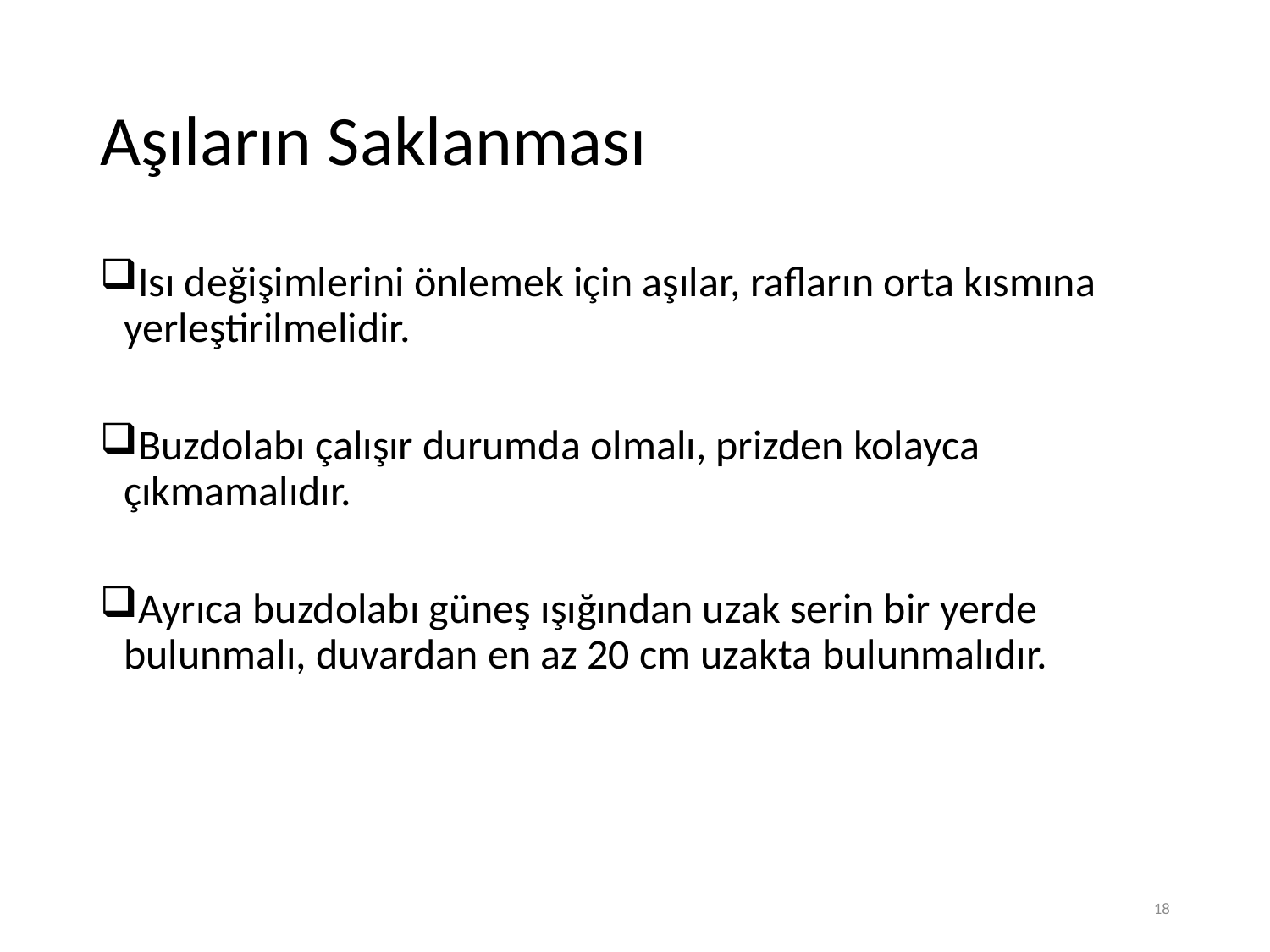

# Aşıların Saklanması
Isı değişimlerini önlemek için aşılar, rafların orta kısmına yerleştirilmelidir.

Buzdolabı çalışır durumda olmalı, prizden kolayca çıkmamalıdır.

Ayrıca buzdolabı güneş ışığından uzak serin bir yerde bulunmalı, duvardan en az 20 cm uzakta bulunmalıdır.

18